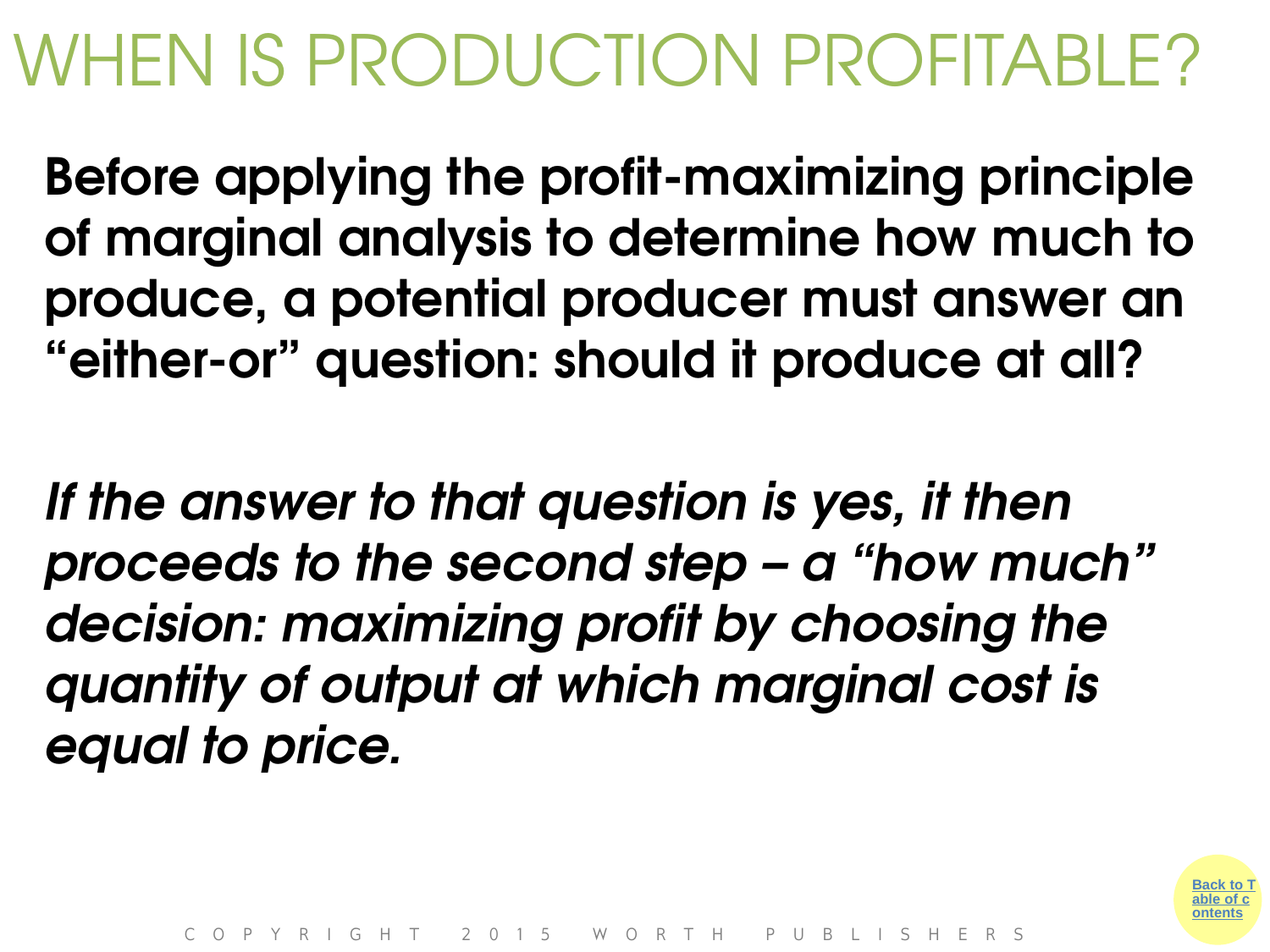

# WHEN IS PRODUCTION PROFITABLE?
Before applying the profit-maximizing principle of marginal analysis to determine how much to produce, a potential producer must answer an “either-or” question: should it produce at all?

If the answer to that question is yes, it then proceeds to the second step – a “how much” decision: maximizing profit by choosing the quantity of output at which marginal cost is equal to price.
Copyright 2015 Worth Publishers